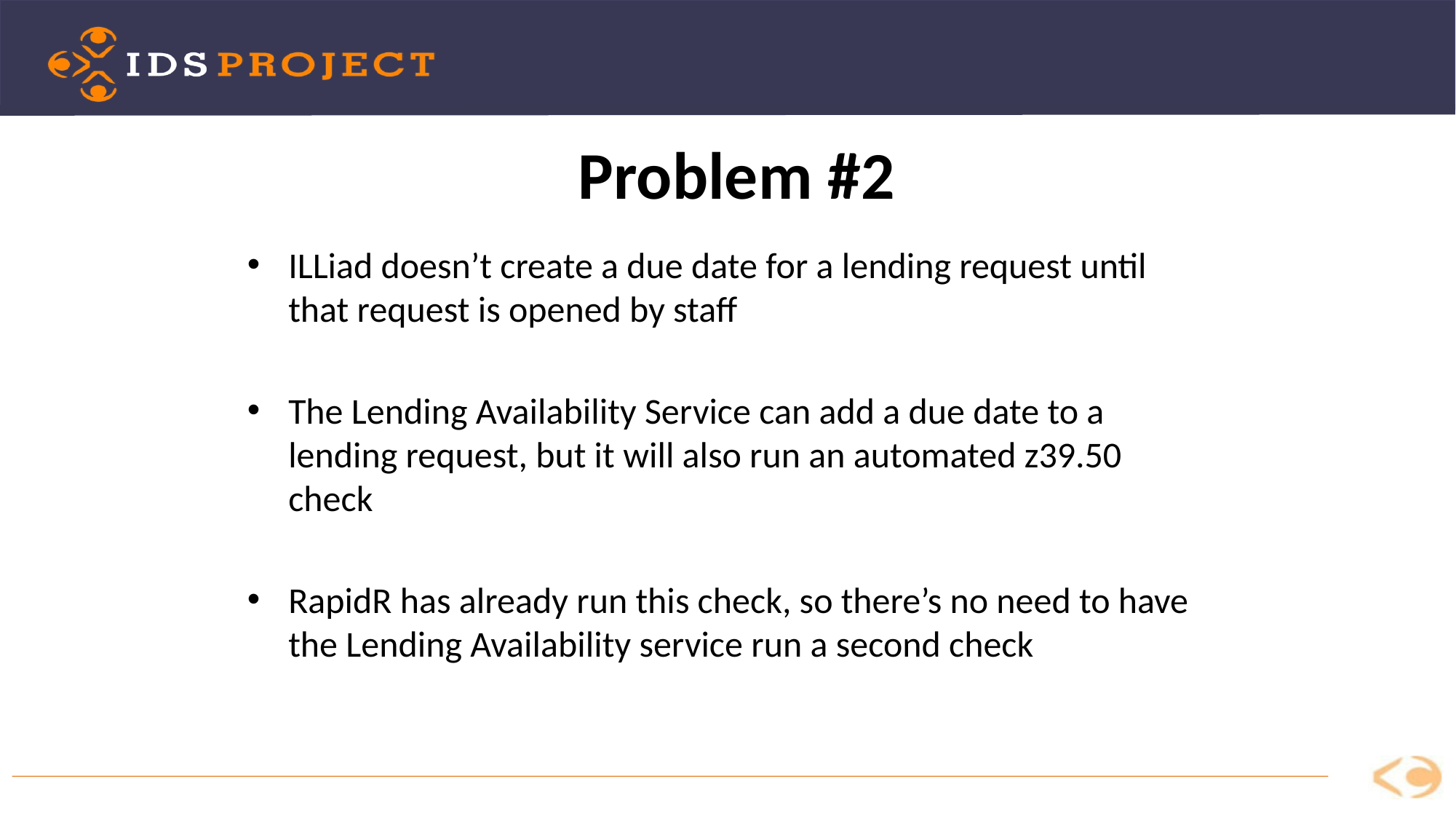

Problem #2
ILLiad doesn’t create a due date for a lending request until that request is opened by staff

The Lending Availability Service can add a due date to a lending request, but it will also run an automated z39.50 check

RapidR has already run this check, so there’s no need to have the Lending Availability service run a second check